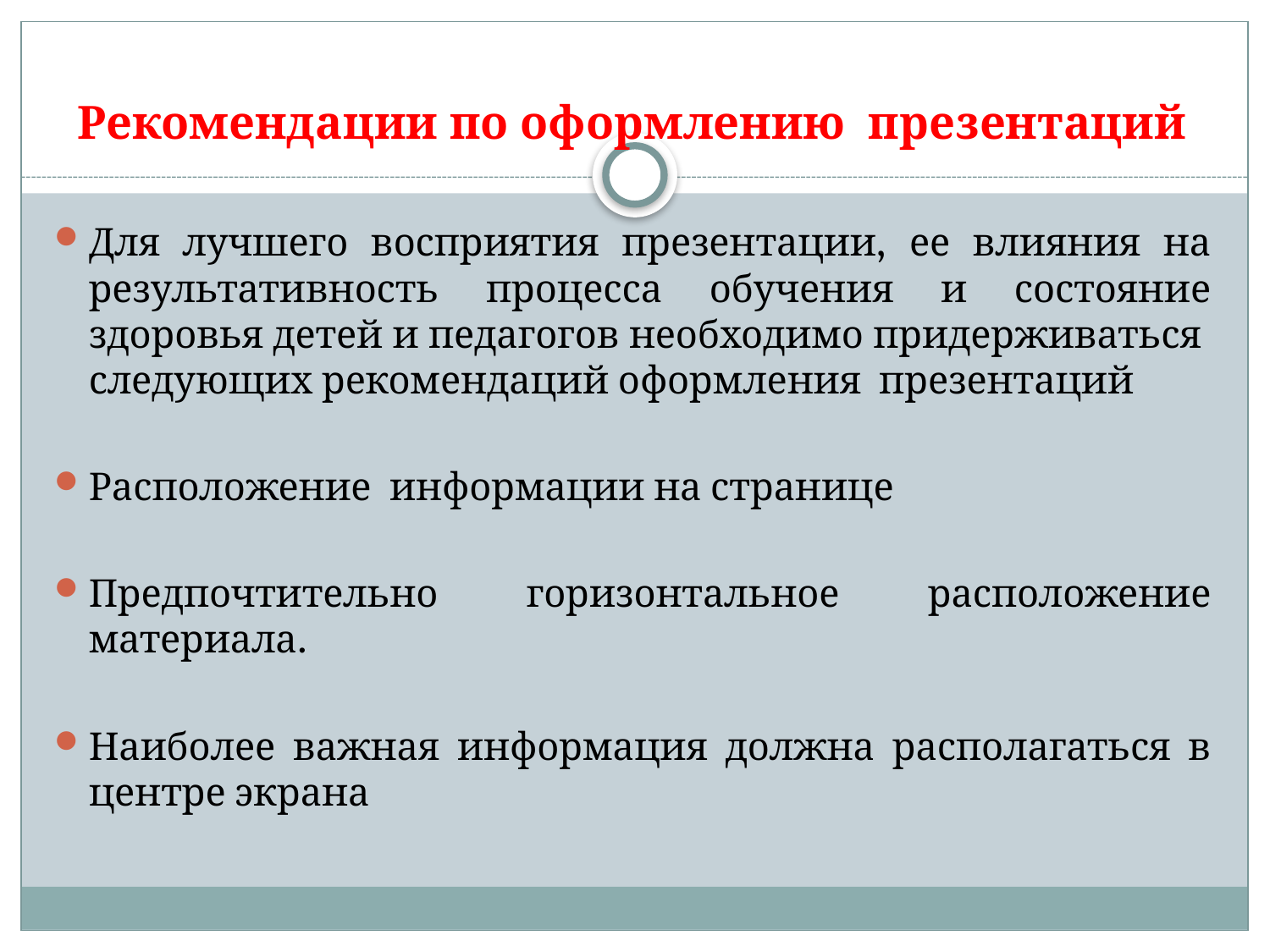

# Рекомендации по оформлению  презентаций
Для лучшего восприятия презентации, ее влияния на результативность процесса обучения и состояние здоровья детей и педагогов необходимо придерживаться  следующих рекомендаций оформления  презентаций

Расположение  информации на странице

Предпочтительно горизонтальное расположение материала.

Наиболее важная информация должна располагаться в центре экрана